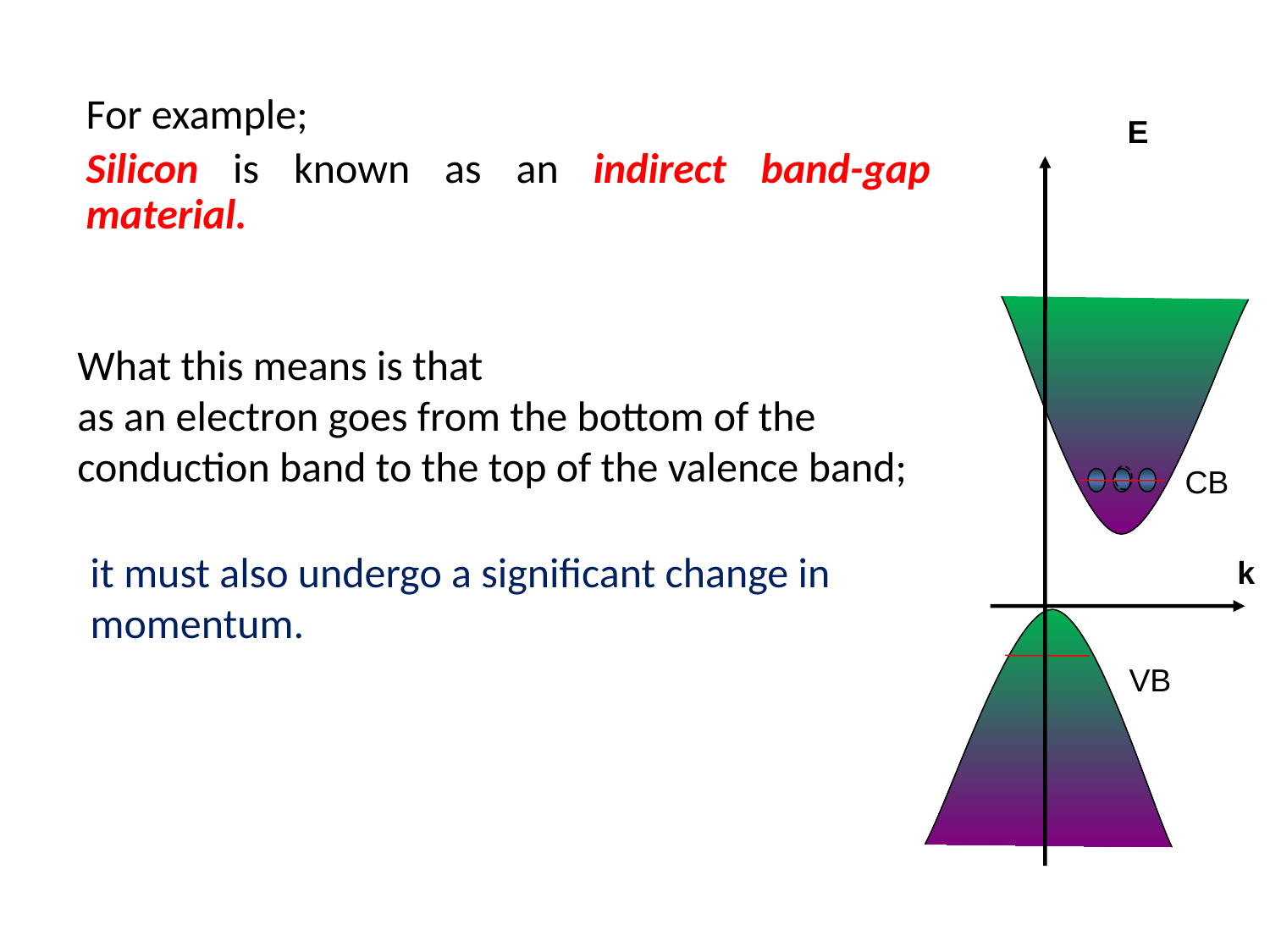

For example;
Silicon is known as an indirect band-gap material.
E

What this means is that
as an electron goes from the bottom of the conduction band to the top of the valence band;
CB

it must also undergo a significant change in momentum.
k

VB